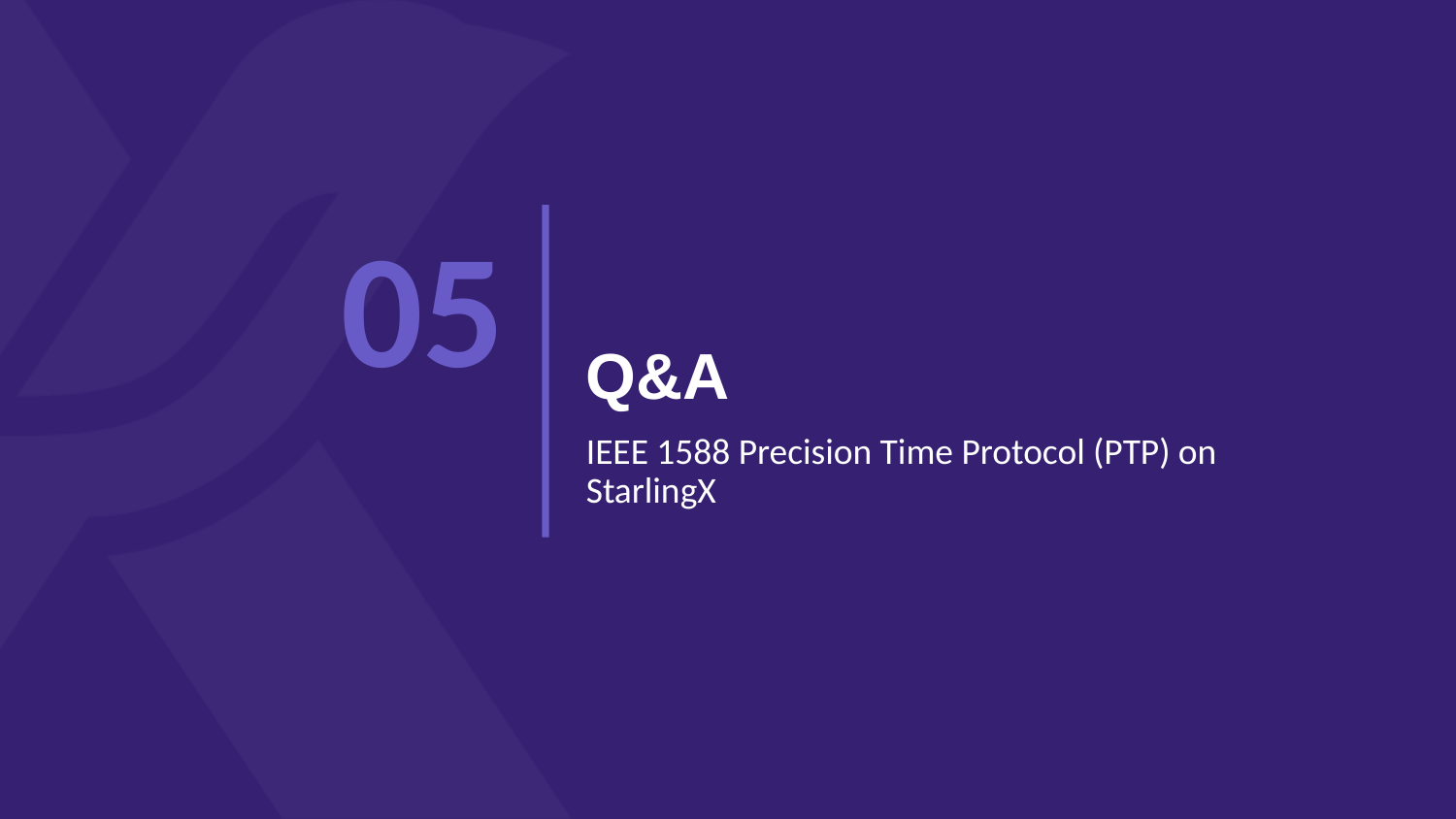

05
# Q&A
IEEE 1588 Precision Time Protocol (PTP) on StarlingX